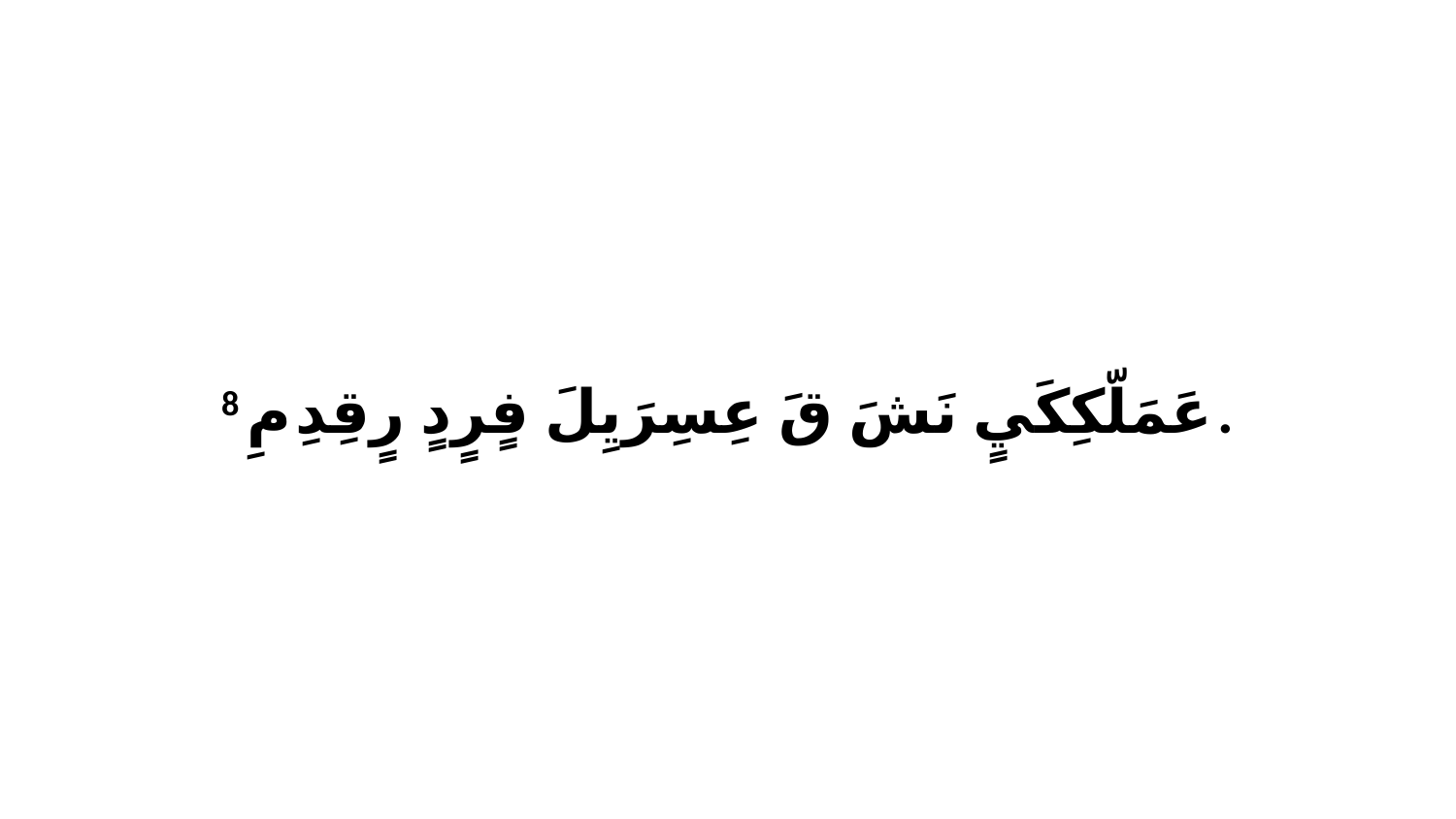

8 عَمَلّكِكَيٍ نَشَ قَ عِسِرَيِلَ فٍرٍدٍ رٍقِدِ مِ.